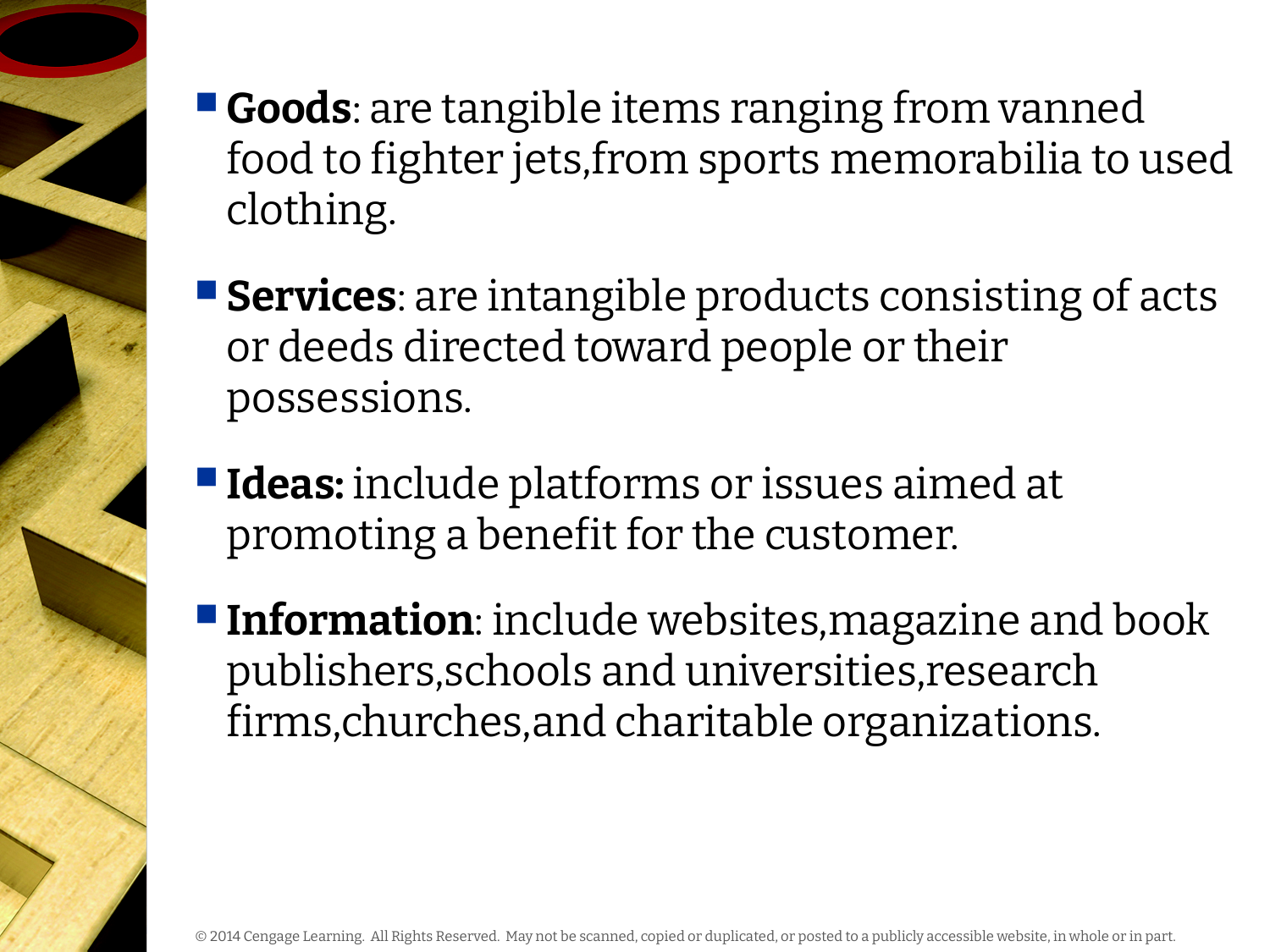

Goods: are tangible items ranging from vanned food to fighter jets,from sports memorabilia to used clothing.
Services: are intangible products consisting of acts or deeds directed toward people or their possessions.
Ideas: include platforms or issues aimed at promoting a benefit for the customer.
Information: include websites,magazine and book publishers,schools and universities,research firms,churches,and charitable organizations.